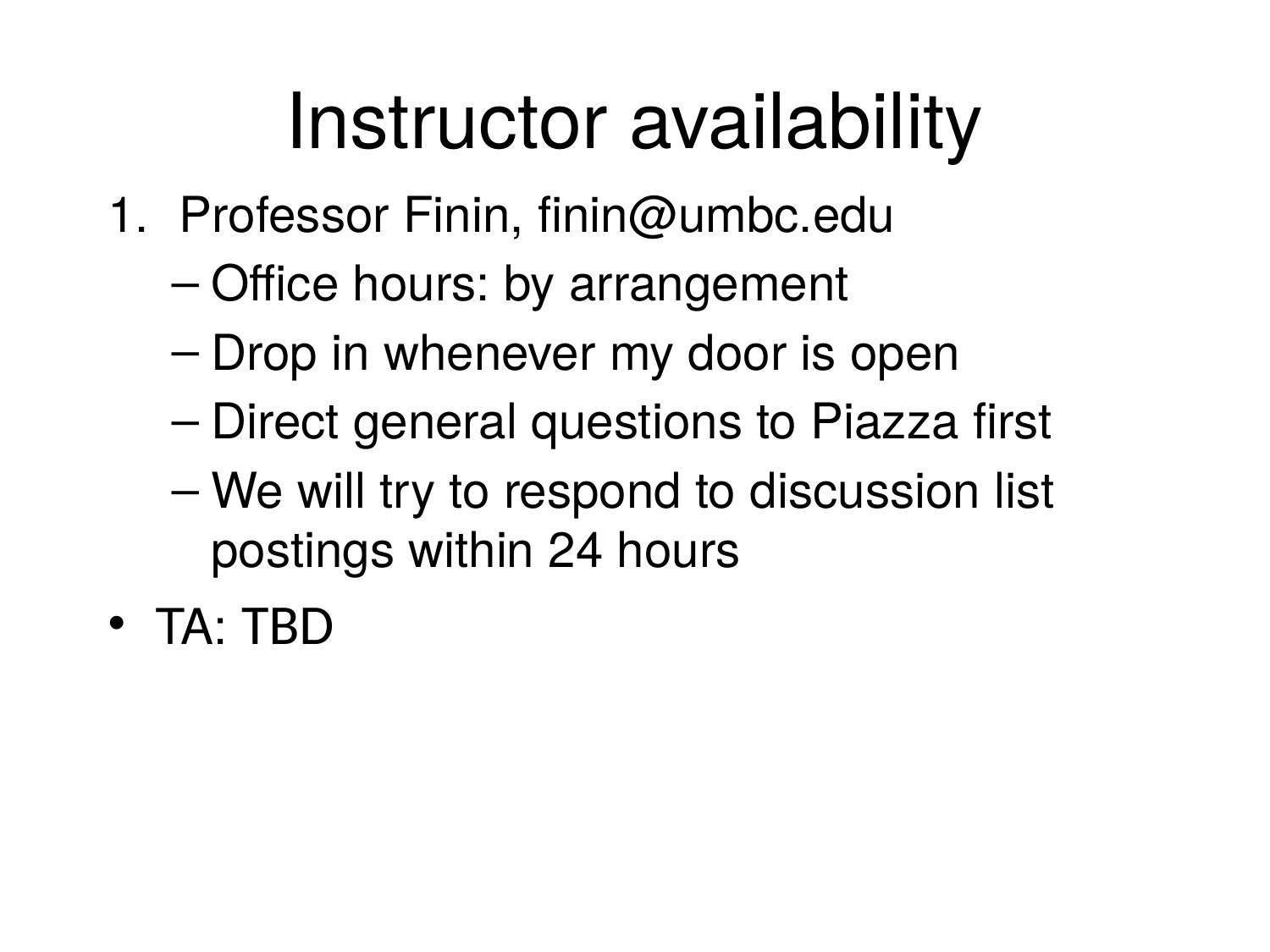

# Instructor availability
Professor Finin, finin@umbc.edu
Office hours: by arrangement
Drop in whenever my door is open
Direct general questions to Piazza first
We will try to respond to discussion list postings within 24 hours
TA: TBD